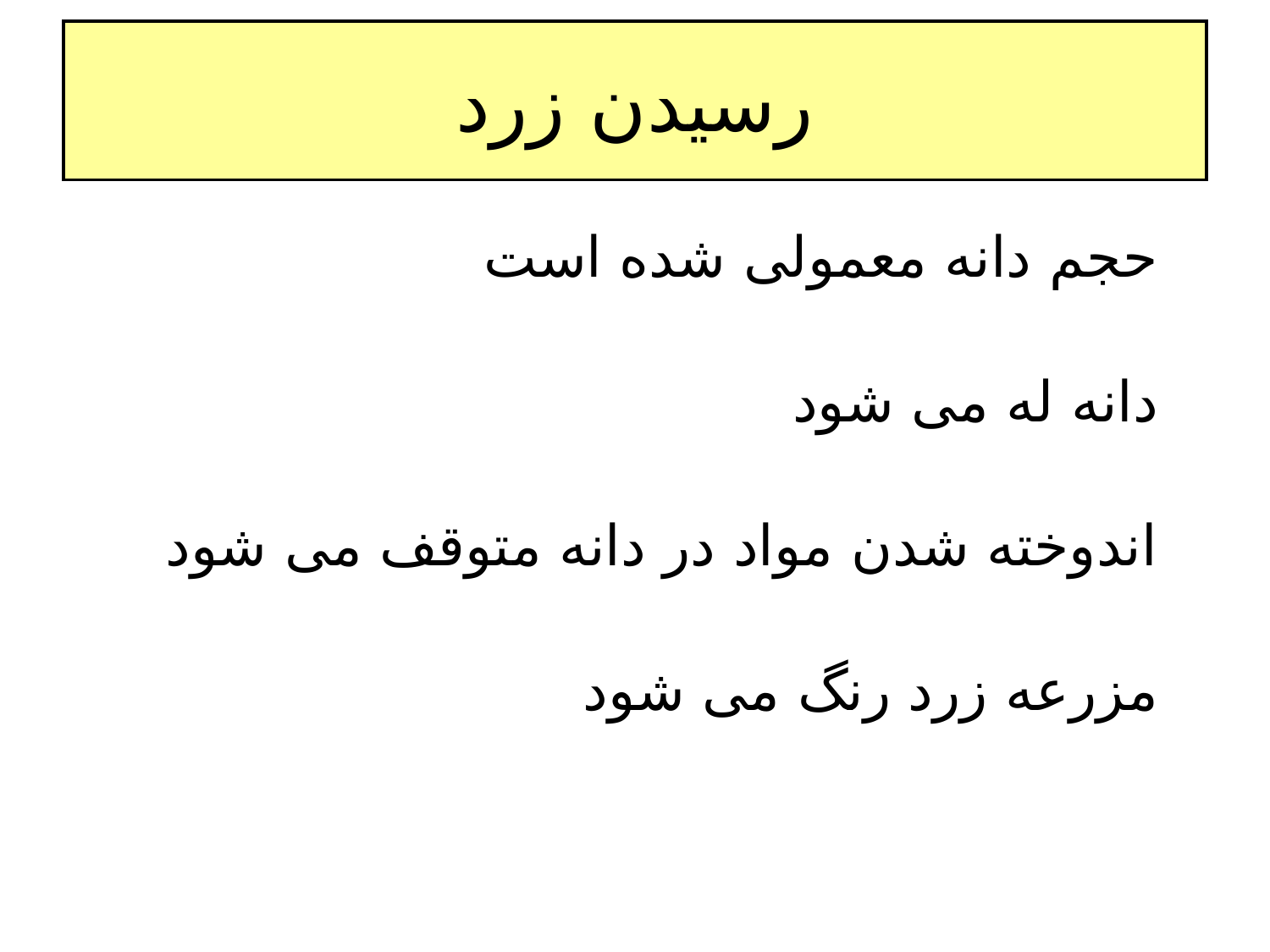

# رسيدن زرد
  حجم دانه معمولی شده است

  دانه له می شود

  اندوخته شدن مواد در دانه متوقف می شود

  مزرعه زرد رنگ می شود